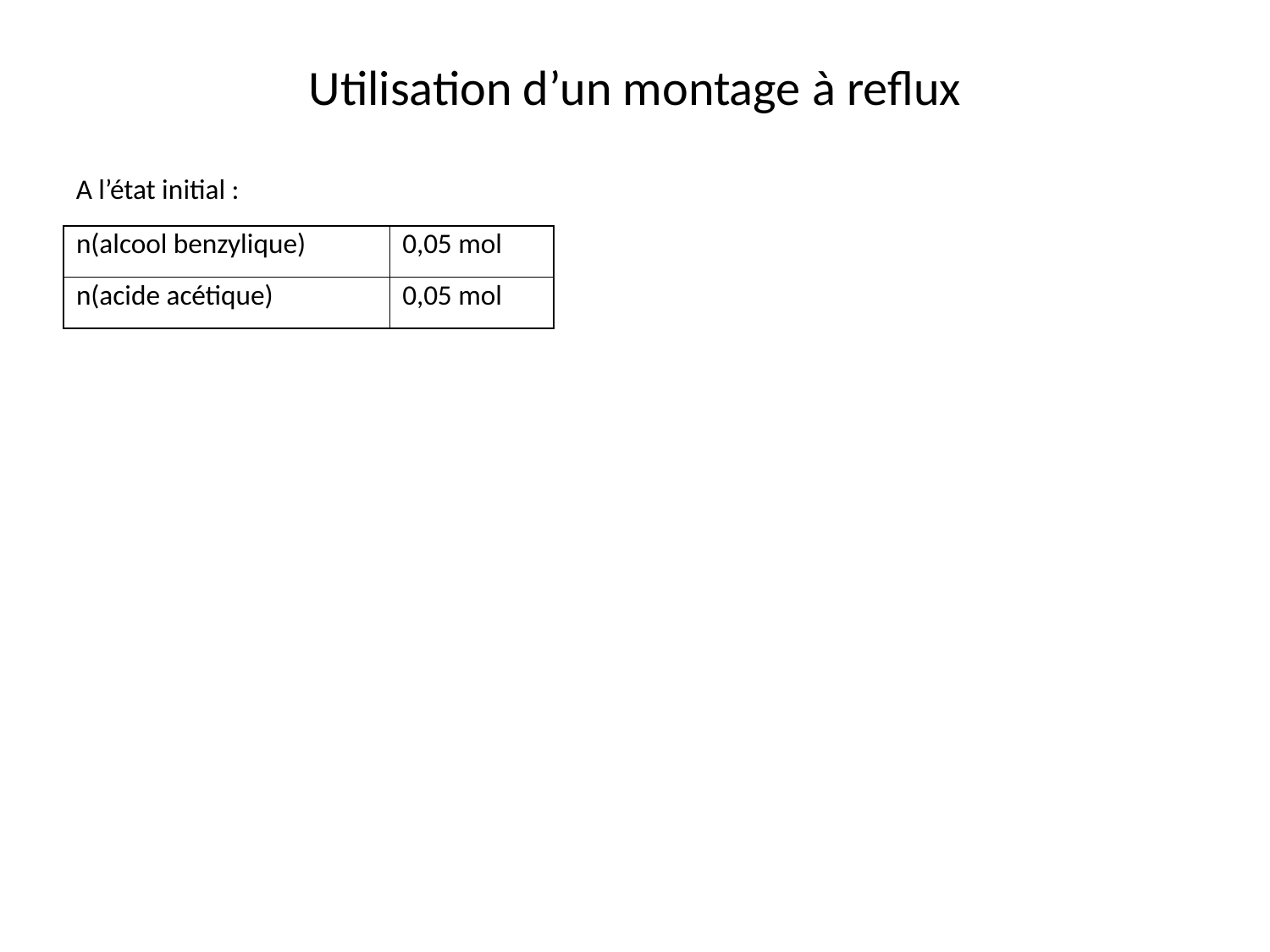

# Utilisation d’un montage à reflux
A l’état initial :
| n(alcool benzylique) | 0,05 mol |
| --- | --- |
| n(acide acétique) | 0,05 mol |